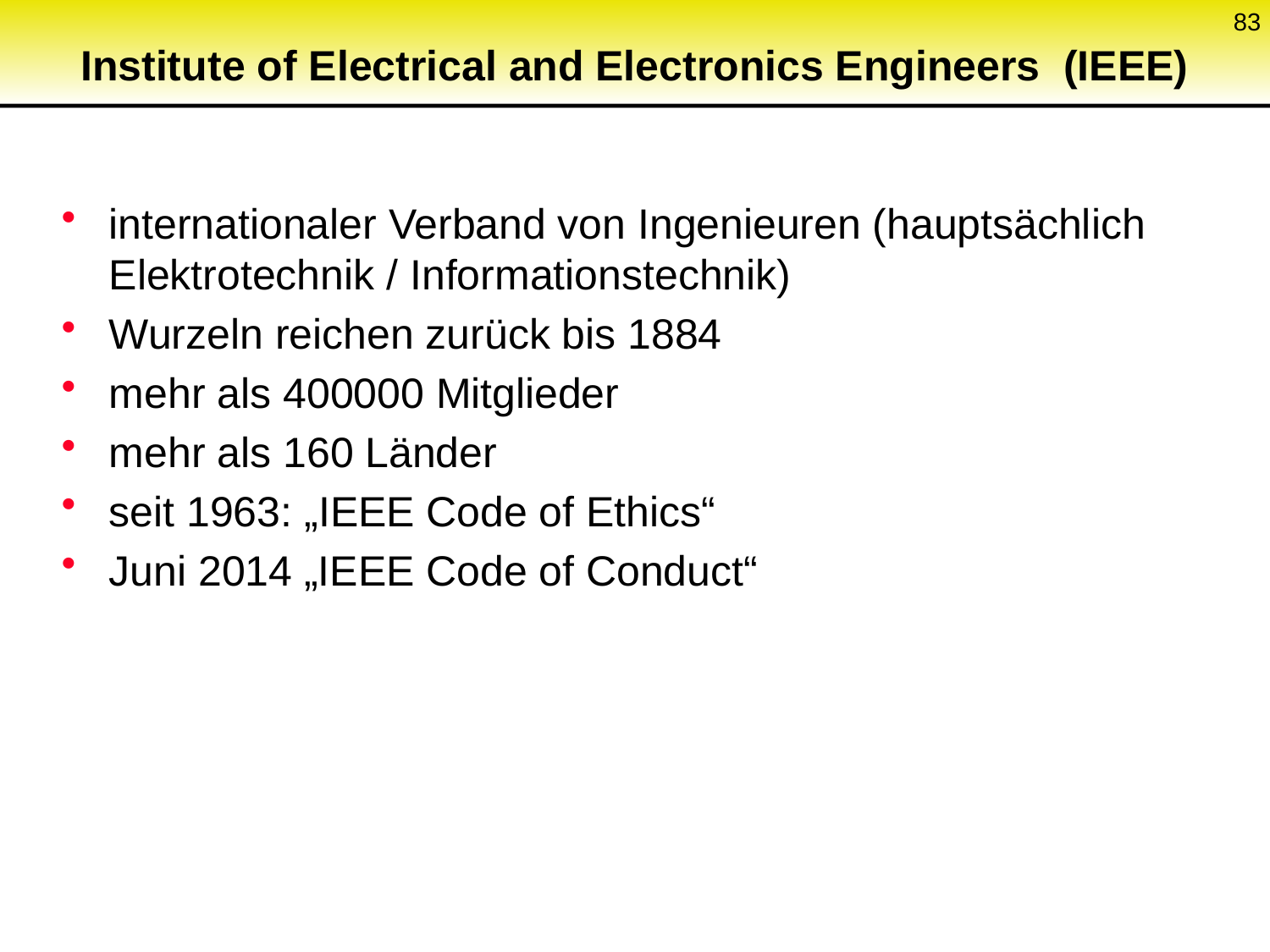

83
# Institute of Electrical and Electronics Engineers  (IEEE)
internationaler Verband von Ingenieuren (hauptsächlich Elektrotechnik / Informationstechnik)
Wurzeln reichen zurück bis 1884
mehr als 400000 Mitglieder
mehr als 160 Länder
seit 1963: „IEEE Code of Ethics“
Juni 2014 „IEEE Code of Conduct“